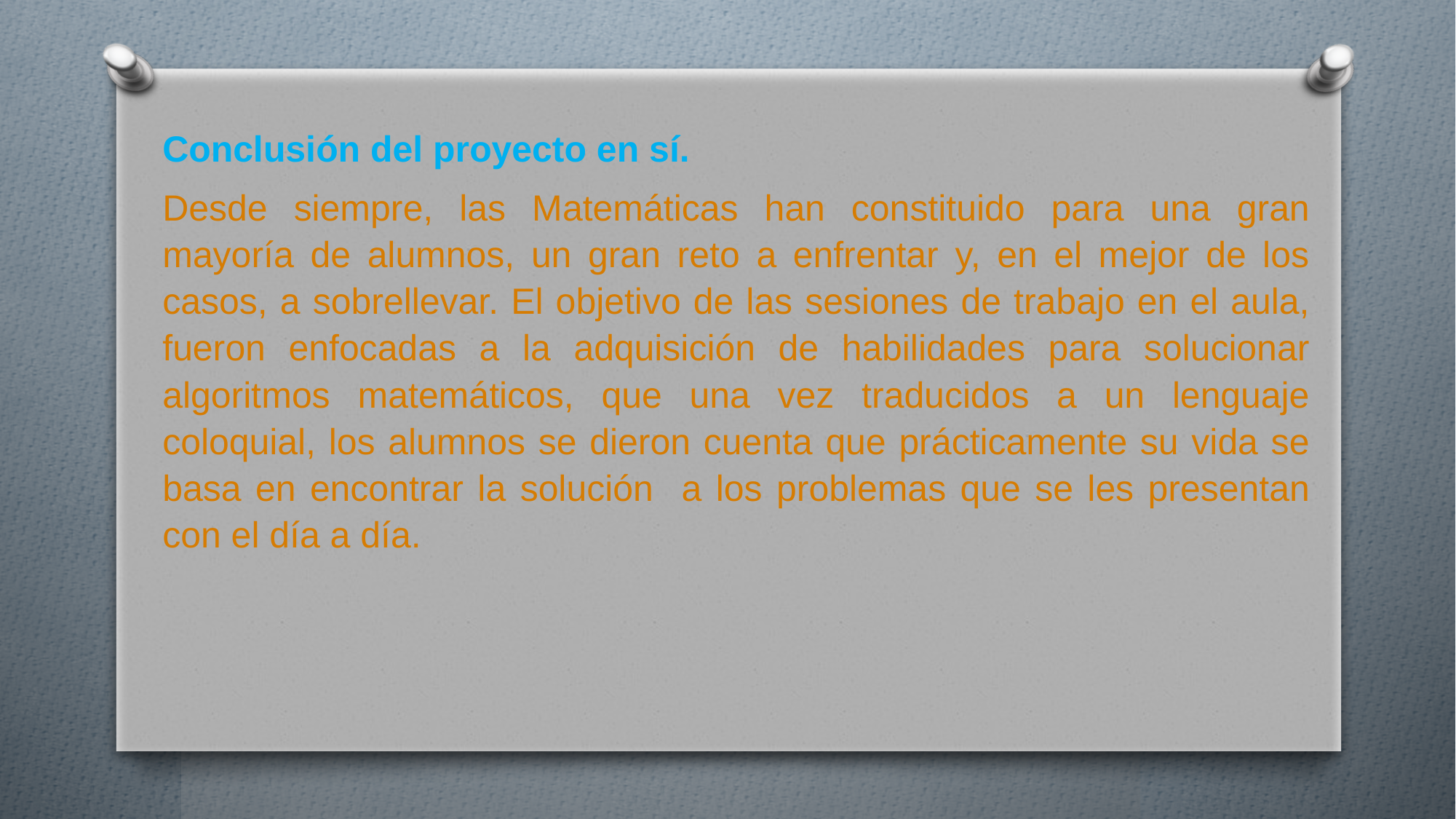

Conclusión del proyecto en sí.
Desde siempre, las Matemáticas han constituido para una gran mayoría de alumnos, un gran reto a enfrentar y, en el mejor de los casos, a sobrellevar. El objetivo de las sesiones de trabajo en el aula, fueron enfocadas a la adquisición de habilidades para solucionar algoritmos matemáticos, que una vez traducidos a un lenguaje coloquial, los alumnos se dieron cuenta que prácticamente su vida se basa en encontrar la solución  a los problemas que se les presentan con el día a día.